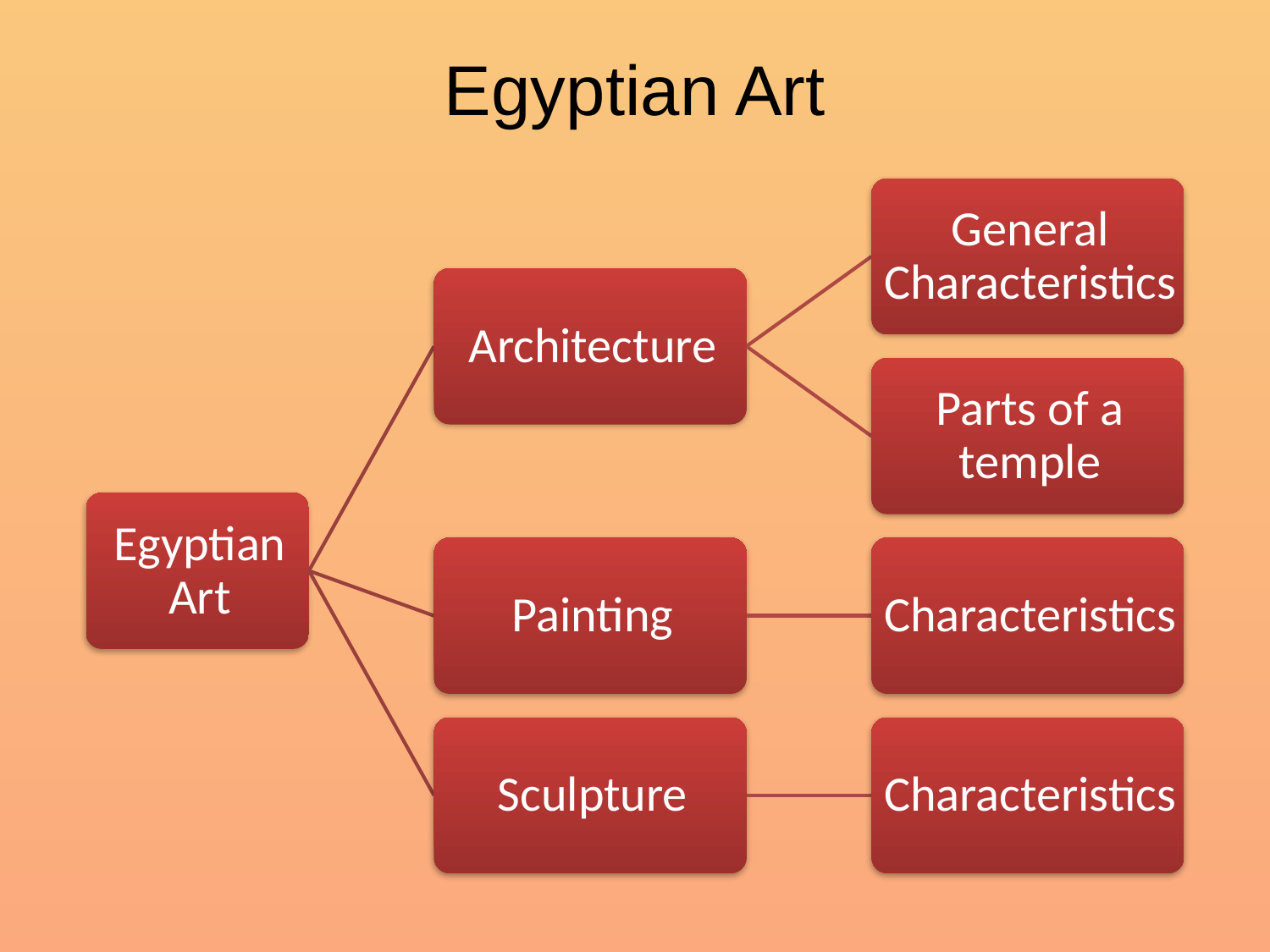

# Egyptian Art
Egyptian Art

Architecture

General Characteristics

Parts of a temple

Painting

Characteristics

Sculpture

Characteristics